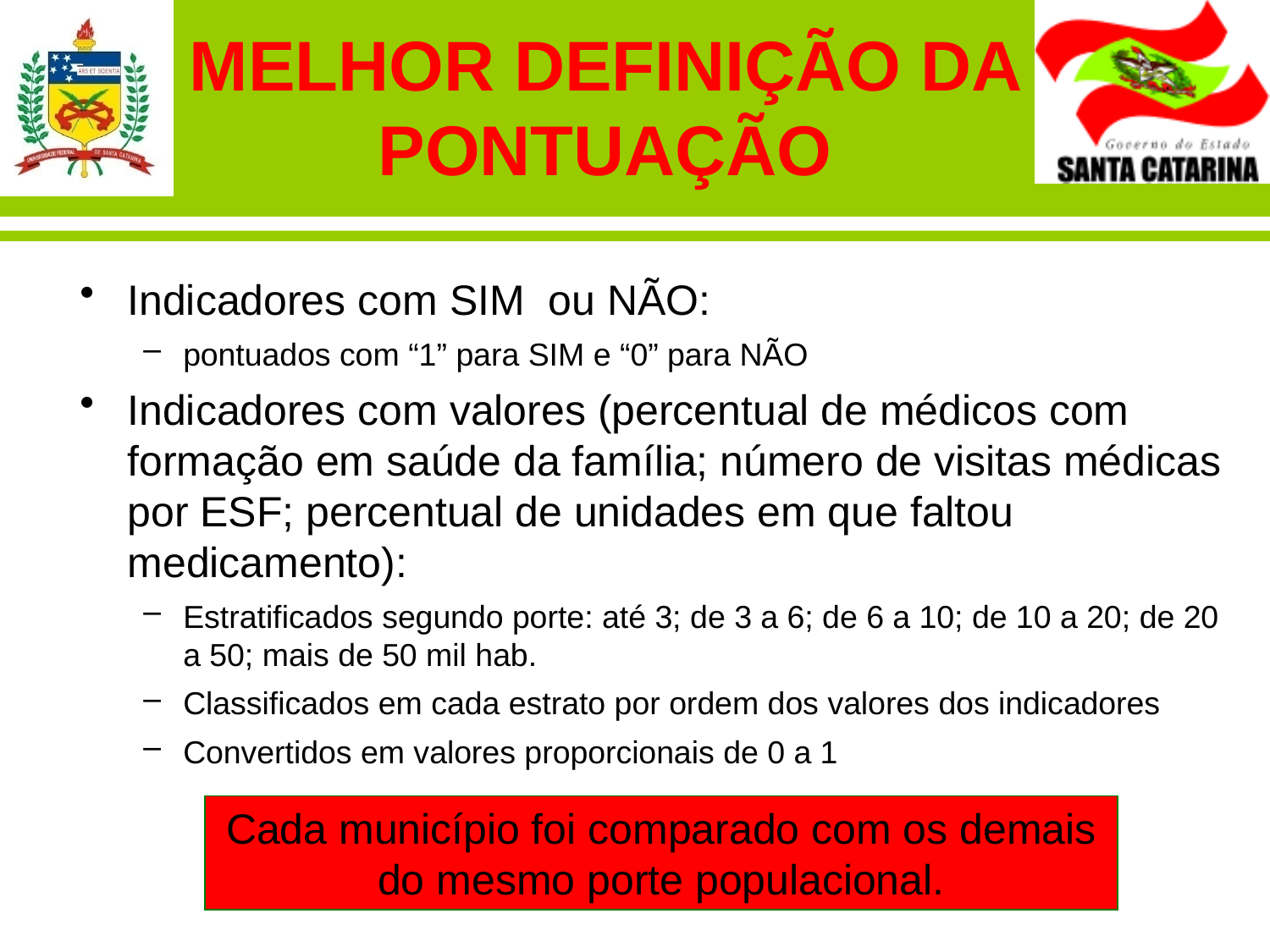

# MELHOR DEFINIÇÃO DA PONTUAÇÃO
Indicadores com SIM  ou NÃO:
pontuados com “1” para SIM e “0” para NÃO
Indicadores com valores (percentual de médicos com formação em saúde da família; número de visitas médicas por ESF; percentual de unidades em que faltou medicamento):
Estratificados segundo porte: até 3; de 3 a 6; de 6 a 10; de 10 a 20; de 20 a 50; mais de 50 mil hab.
Classificados em cada estrato por ordem dos valores dos indicadores
Convertidos em valores proporcionais de 0 a 1
Cada município foi comparado com os demais do mesmo porte populacional.